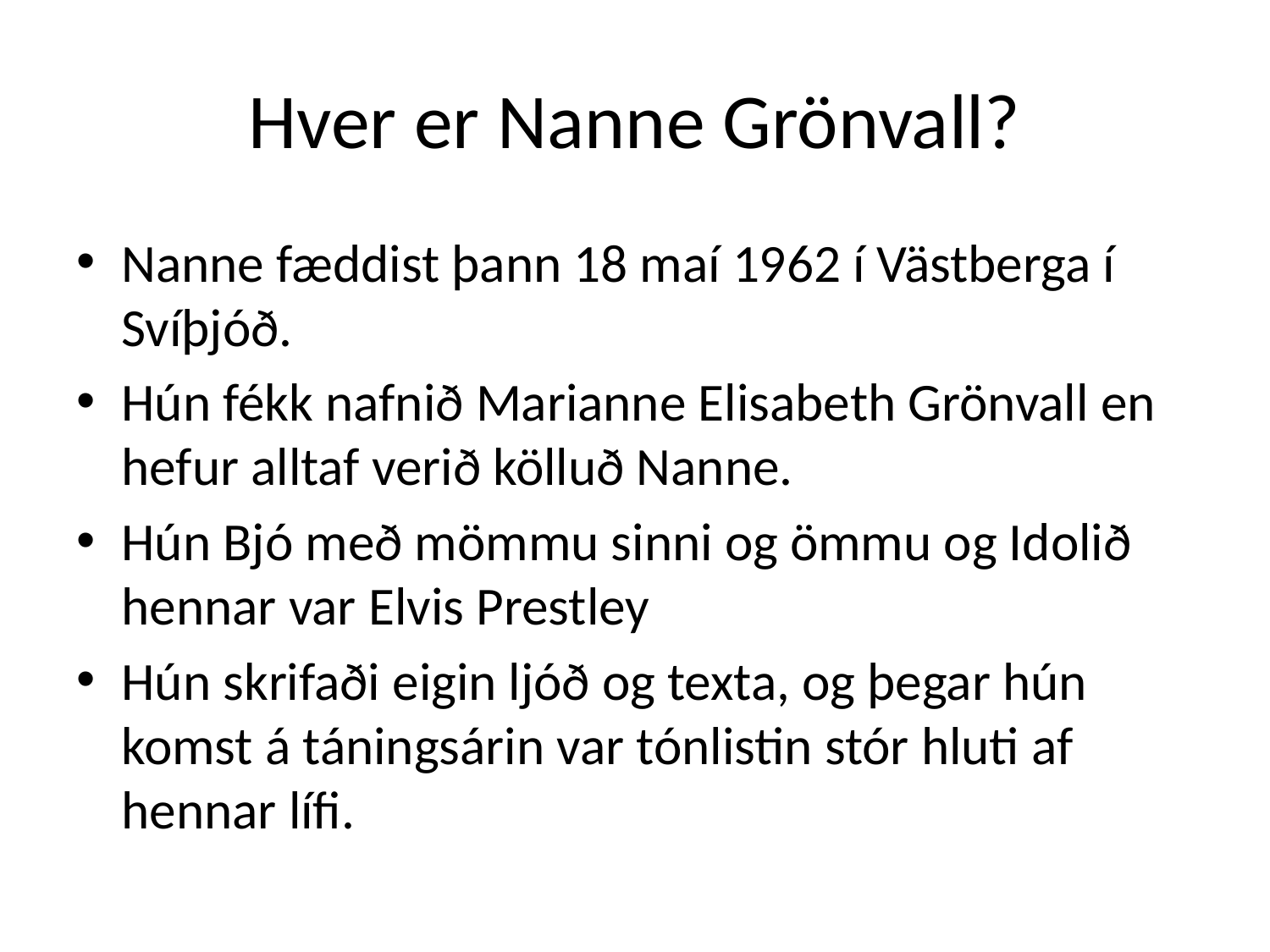

# Hver er Nanne Grönvall?
Nanne fæddist þann 18 maí 1962 í Västberga í Svíþjóð.
Hún fékk nafnið Marianne Elisabeth Grönvall en hefur alltaf verið kölluð Nanne.
Hún Bjó með mömmu sinni og ömmu og Idolið hennar var Elvis Prestley
Hún skrifaði eigin ljóð og texta, og þegar hún komst á táningsárin var tónlistin stór hluti af hennar lífi.